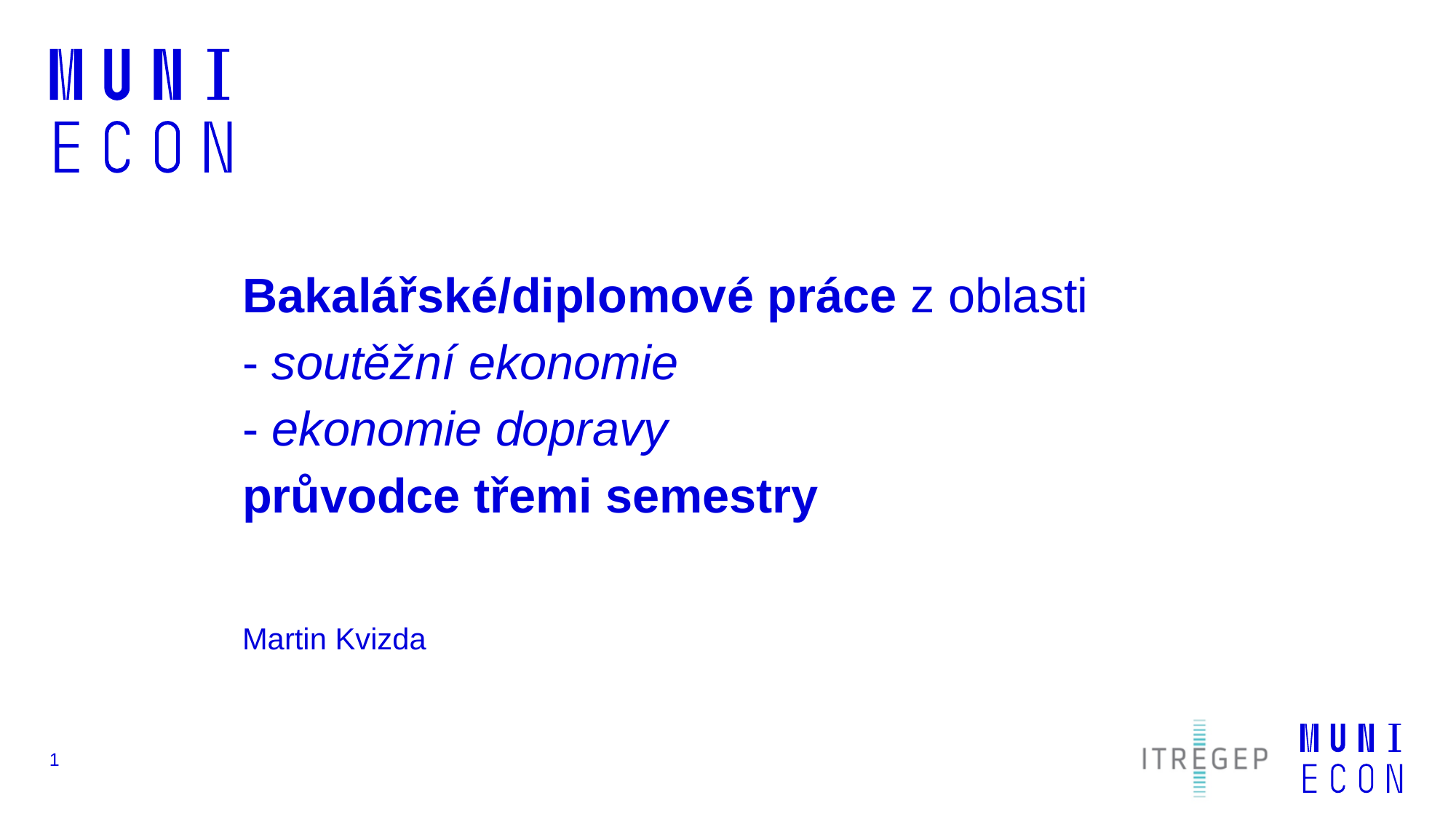

# Bakalářské/diplomové práce z oblasti - soutěžní ekonomie - ekonomie dopravy průvodce třemi semestry Martin Kvizda
1